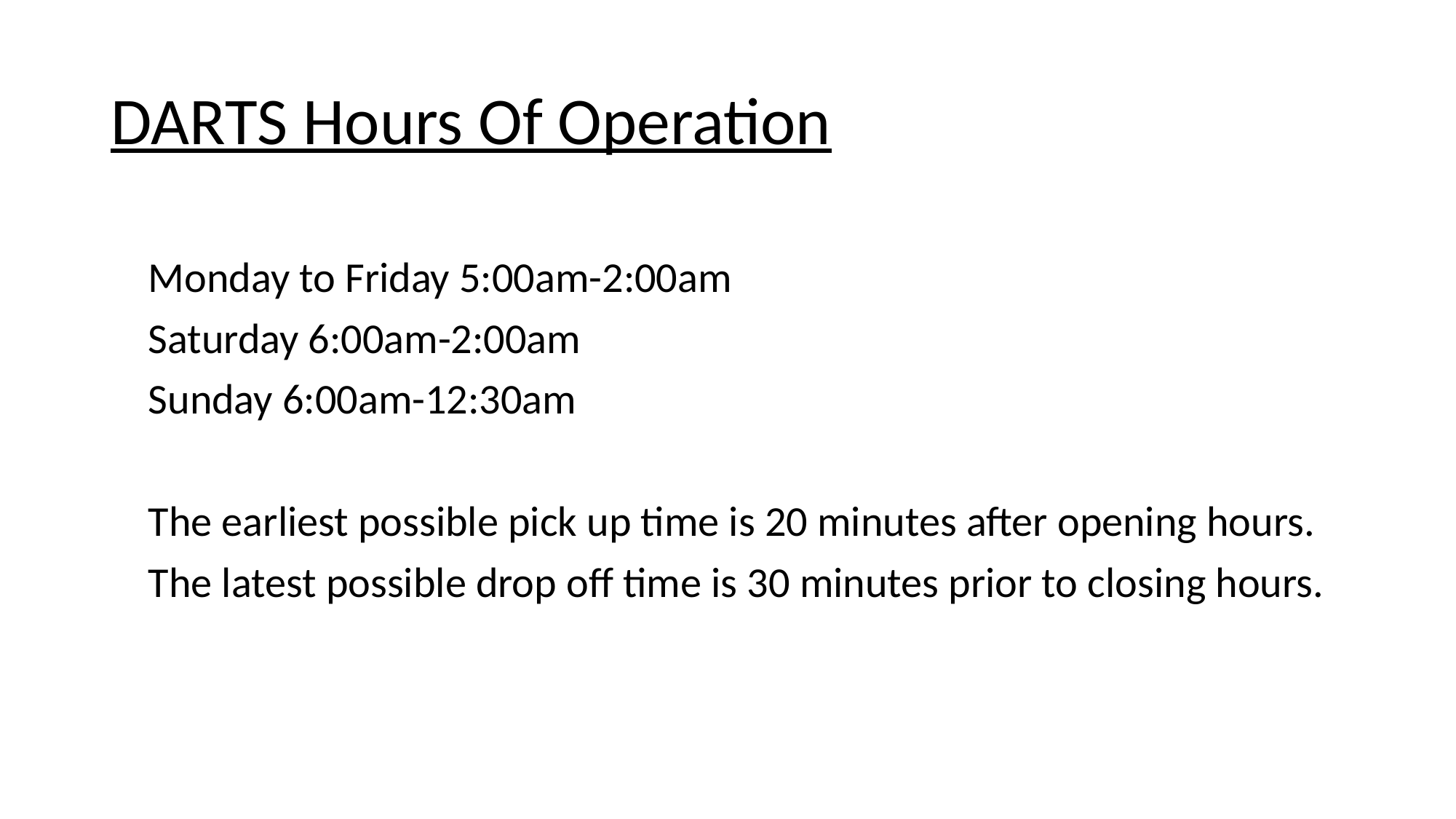

# DARTS Hours Of Operation
Monday to Friday 5:00am-2:00am
Saturday 6:00am-2:00am
Sunday 6:00am-12:30am

The earliest possible pick up time is 20 minutes after opening hours.
The latest possible drop off time is 30 minutes prior to closing hours.